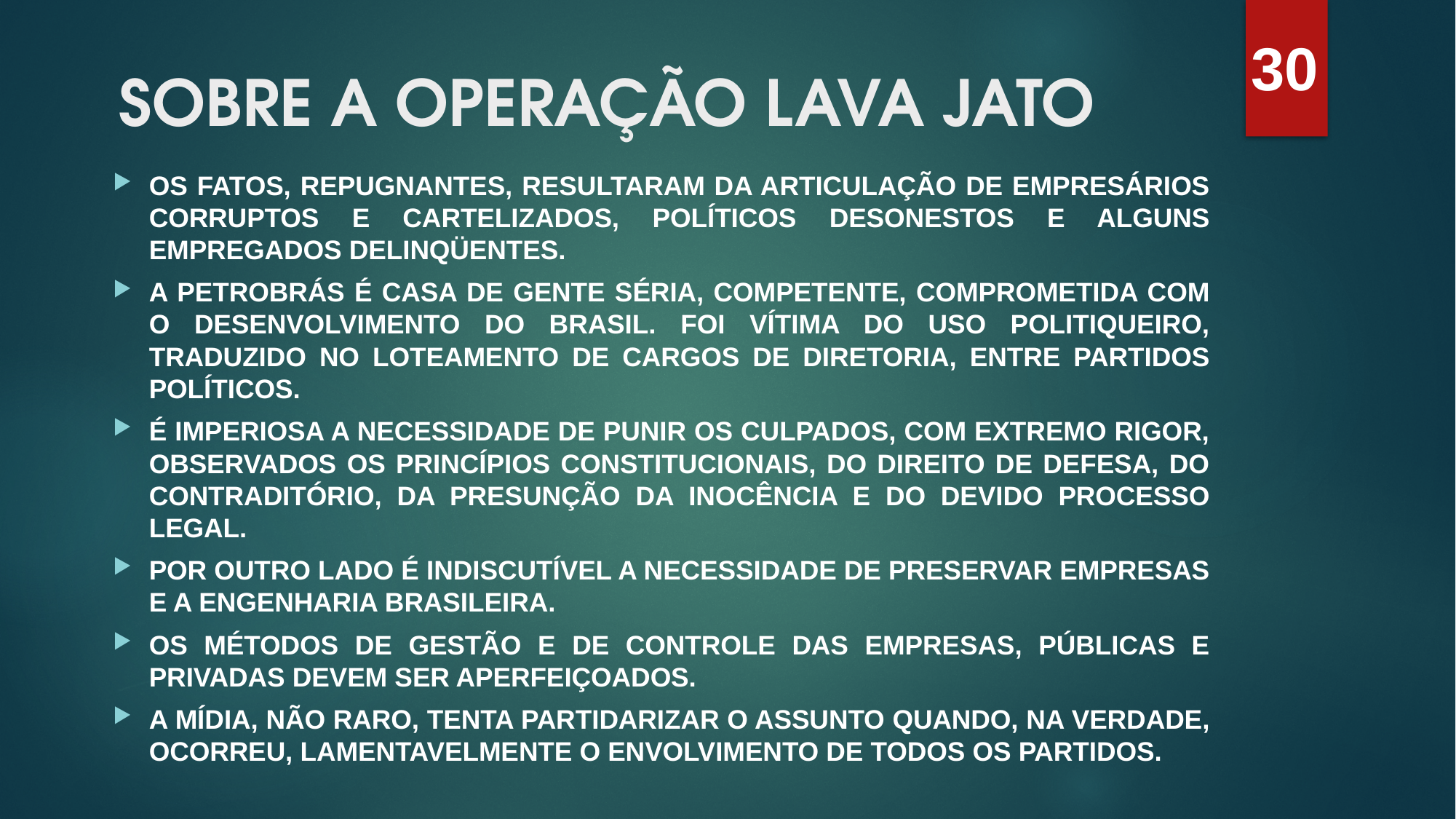

30
# SOBRE A OPERAÇÃO LAVA JATO
OS FATOS, REPUGNANTES, RESULTARAM DA ARTICULAÇÃO DE EMPRESÁRIOS CORRUPTOS E CARTELIZADOS, POLÍTICOS DESONESTOS E ALGUNS EMPREGADOS DELINQÜENTES.
A PETROBRÁS É CASA DE GENTE SÉRIA, COMPETENTE, COMPROMETIDA COM O DESENVOLVIMENTO DO BRASIL. FOI VÍTIMA DO USO POLITIQUEIRO, TRADUZIDO NO LOTEAMENTO DE CARGOS DE DIRETORIA, ENTRE PARTIDOS POLÍTICOS.
É IMPERIOSA A NECESSIDADE DE PUNIR OS CULPADOS, COM EXTREMO RIGOR, OBSERVADOS OS PRINCÍPIOS CONSTITUCIONAIS, DO DIREITO DE DEFESA, DO CONTRADITÓRIO, DA PRESUNÇÃO DA INOCÊNCIA E DO DEVIDO PROCESSO LEGAL.
POR OUTRO LADO É INDISCUTÍVEL A NECESSIDADE DE PRESERVAR EMPRESAS E A ENGENHARIA BRASILEIRA.
OS MÉTODOS DE GESTÃO E DE CONTROLE DAS EMPRESAS, PÚBLICAS E PRIVADAS DEVEM SER APERFEIÇOADOS.
A MÍDIA, NÃO RARO, TENTA PARTIDARIZAR O ASSUNTO QUANDO, NA VERDADE, OCORREU, LAMENTAVELMENTE O ENVOLVIMENTO DE TODOS OS PARTIDOS.